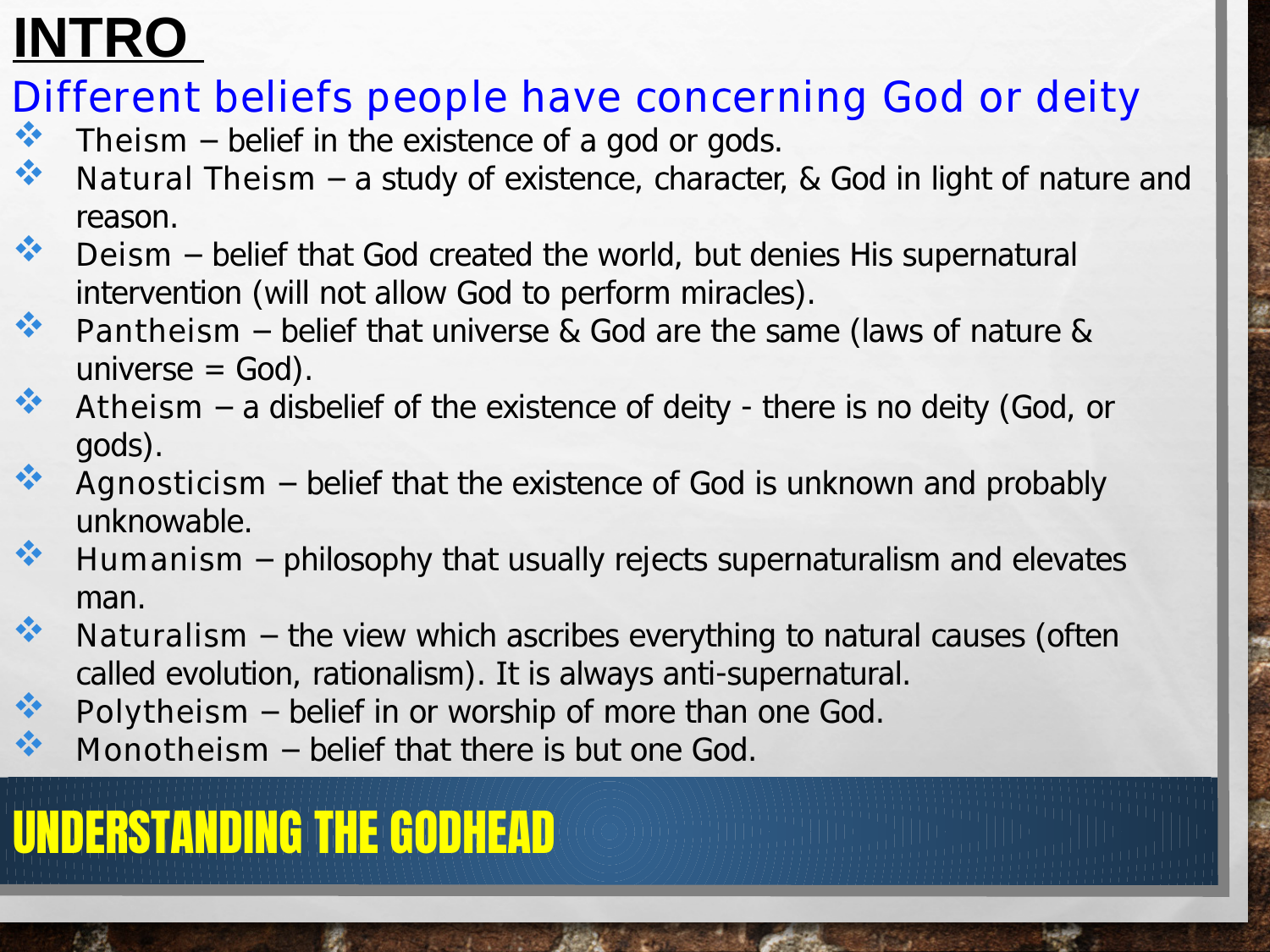

# Intro
Different beliefs people have concerning God or deity
Theism – belief in the existence of a god or gods.
Natural Theism – a study of existence, character, & God in light of nature and reason.
Deism – belief that God created the world, but denies His supernatural intervention (will not allow God to perform miracles).
Pantheism – belief that universe & God are the same (laws of nature & universe = God).
Atheism – a disbelief of the existence of deity - there is no deity (God, or gods).
Agnosticism – belief that the existence of God is unknown and probably unknowable.
Humanism – philosophy that usually rejects supernaturalism and elevates man.
Naturalism – the view which ascribes everything to natural causes (often called evolution, rationalism). It is always anti-supernatural.
Polytheism – belief in or worship of more than one God.
Monotheism – belief that there is but one God.
Understanding The Godhead